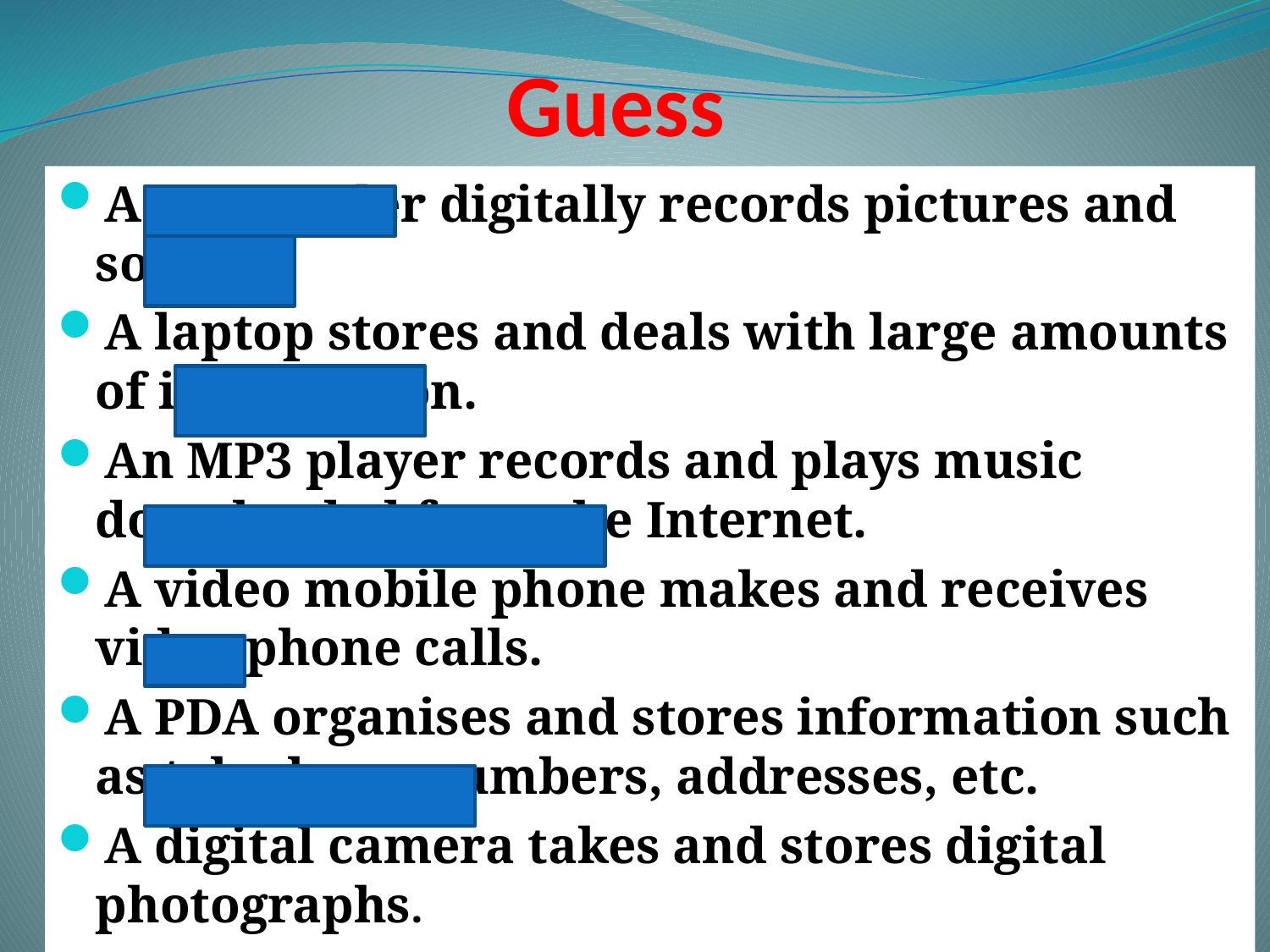

# Guess
A camcorder digitally records pictures and sound.
A laptop stores and deals with large amounts of information.
An MP3 player records and plays music downloaded from the Internet.
A video mobile phone makes and receives video phone calls.
A PDA organises and stores information such as telephone numbers, addresses, etc.
A digital camera takes and stores digital photographs.